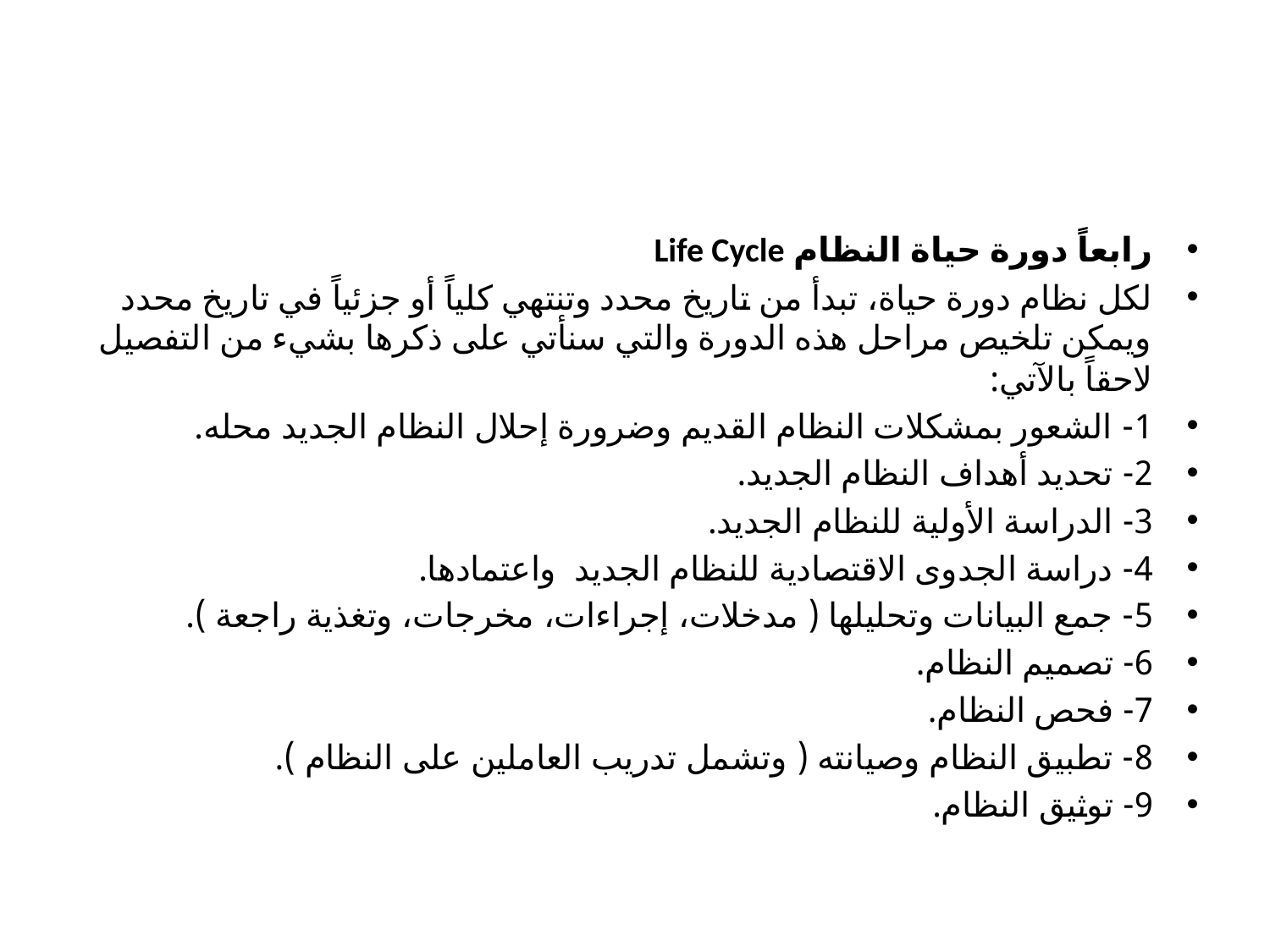

#
رابعاً دورة حياة النظام Life Cycle
لكل نظام دورة حياة، تبدأ من تاريخ محدد وتنتهي كلياً أو جزئياً في تاريخ محدد ويمكن تلخيص مراحل هذه الدورة والتي سنأتي على ذكرها بشيء من التفصيل لاحقاً بالآتي:
1- الشعور بمشكلات النظام القديم وضرورة إحلال النظام الجديد محله.
2- تحديد أهداف النظام الجديد.
3- الدراسة الأولية للنظام الجديد.
4- دراسة الجدوى الاقتصادية للنظام الجديد  واعتمادها.
5- جمع البيانات وتحليلها ( مدخلات، إجراءات، مخرجات، وتغذية راجعة ).
6- تصميم النظام.
7- فحص النظام.
8- تطبيق النظام وصيانته ( وتشمل تدريب العاملين على النظام ).
9- توثيق النظام.